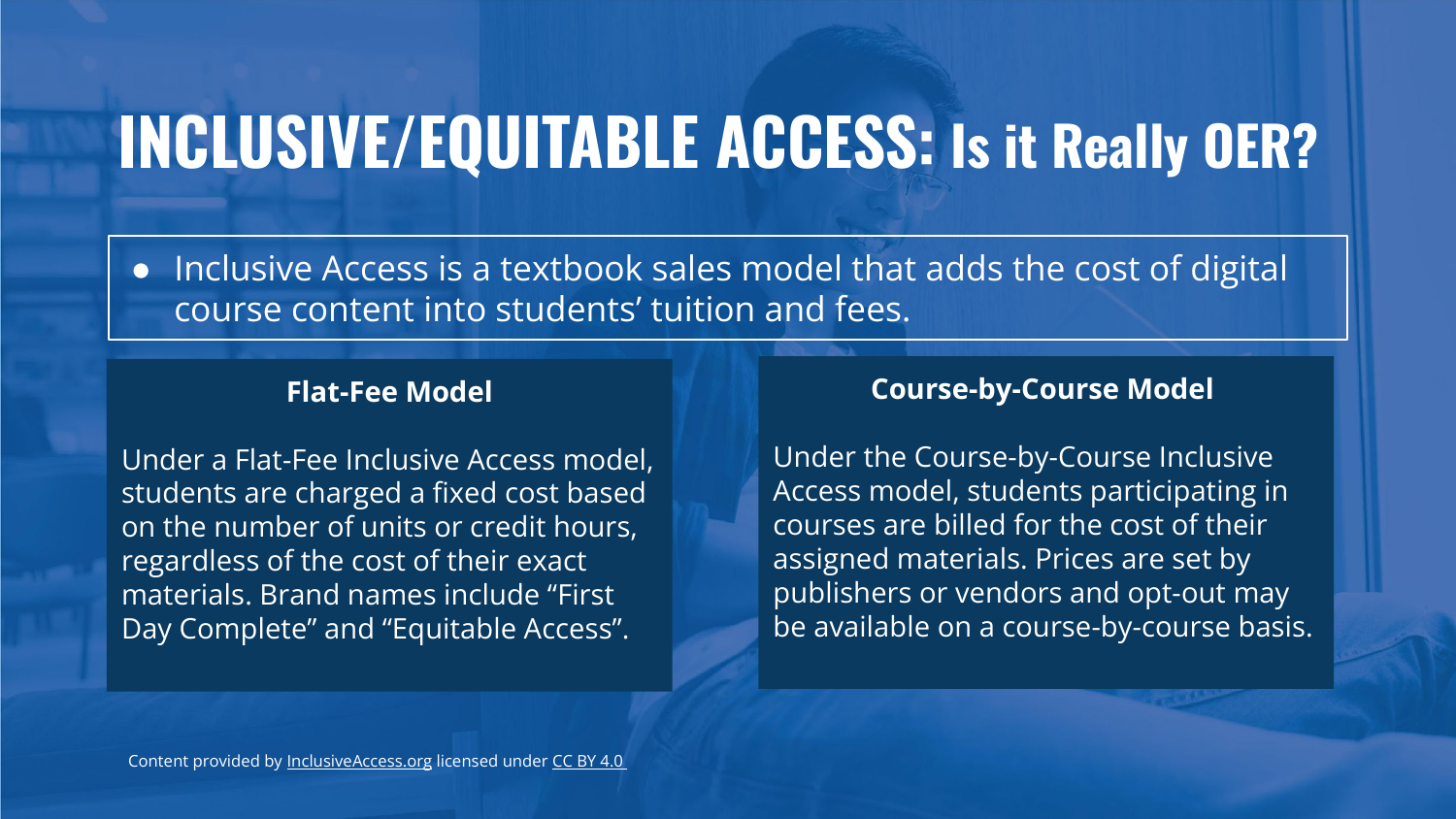

# INCLUSIVE/EQUITABLE ACCESS: Is it Really OER?
Inclusive Access is a textbook sales model that adds the cost of digital course content into students’ tuition and fees.
Course-by-Course Model

Under the Course-by-Course Inclusive Access model, students participating in courses are billed for the cost of their assigned materials. Prices are set by publishers or vendors and opt-out may be available on a course-by-course basis.
Flat-Fee Model

Under a Flat-Fee Inclusive Access model, students are charged a fixed cost based on the number of units or credit hours, regardless of the cost of their exact materials. Brand names include “First Day Complete” and “Equitable Access”.
Content provided by InclusiveAccess.org licensed under CC BY 4.0